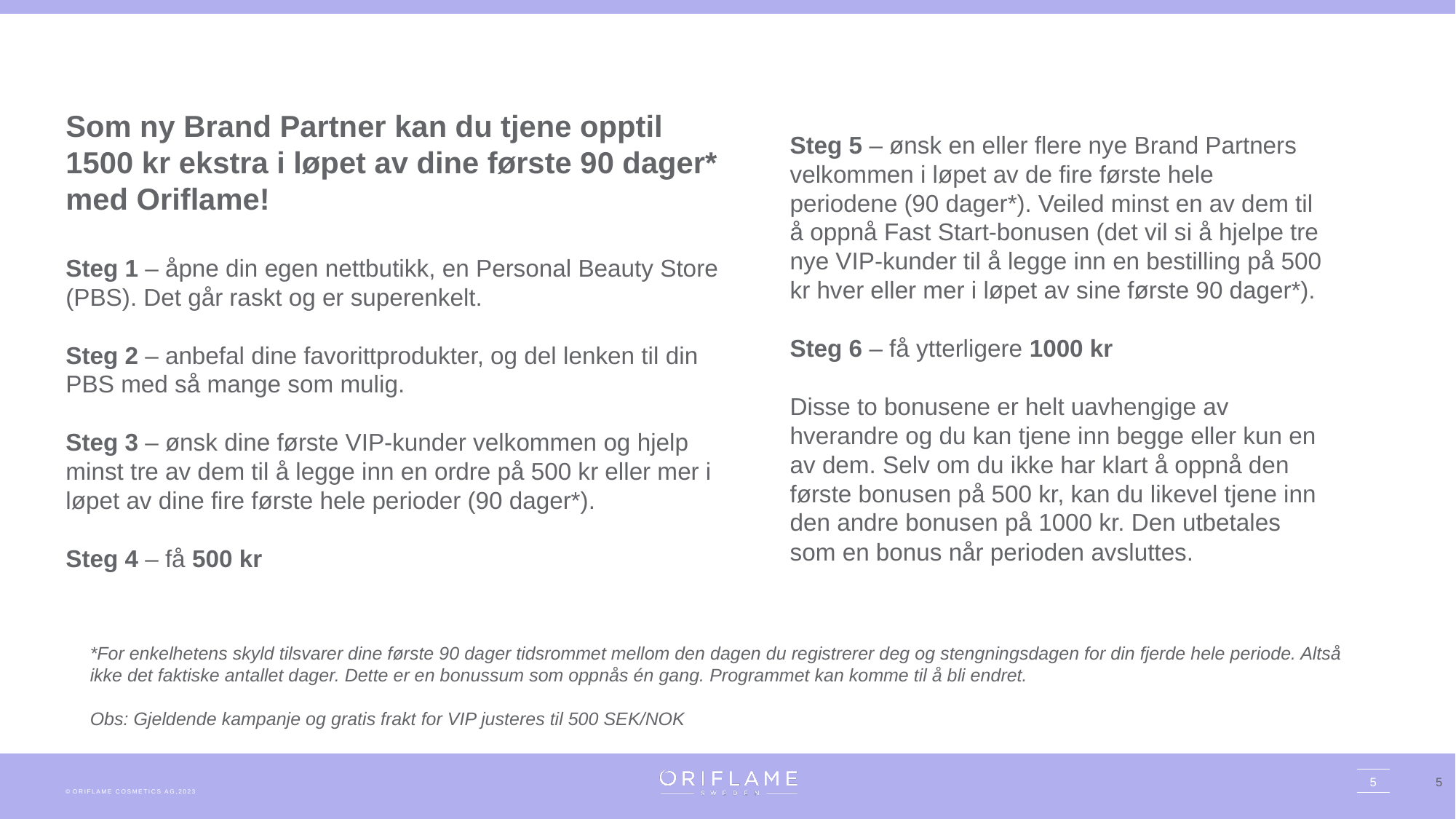

# Som ny Brand Partner kan du tjene opptil 1500 kr ekstra i løpet av dine første 90 dager* med Oriflame! Steg 1 – åpne din egen nettbutikk, en Personal Beauty Store (PBS). Det går raskt og er superenkelt. Steg 2 – anbefal dine favorittprodukter, og del lenken til din PBS med så mange som mulig. Steg 3 – ønsk dine første VIP-kunder velkommen og hjelp minst tre av dem til å legge inn en ordre på 500 kr eller mer i løpet av dine fire første hele perioder (90 dager*). Steg 4 – få 500 kr
Steg 5 – ønsk en eller flere nye Brand Partners velkommen i løpet av de fire første hele periodene (90 dager*). Veiled minst en av dem til å oppnå Fast Start-bonusen (det vil si å hjelpe tre nye VIP-kunder til å legge inn en bestilling på 500 kr hver eller mer i løpet av sine første 90 dager*).

Steg 6 – få ytterligere 1000 kr

Disse to bonusene er helt uavhengige av hverandre og du kan tjene inn begge eller kun en av dem. Selv om du ikke har klart å oppnå den første bonusen på 500 kr, kan du likevel tjene inn den andre bonusen på 1000 kr. Den utbetales som en bonus når perioden avsluttes.
*For enkelhetens skyld tilsvarer dine første 90 dager tidsrommet mellom den dagen du registrerer deg og stengningsdagen for din fjerde hele periode. Altså ikke det faktiske antallet dager. Dette er en bonussum som oppnås én gang. Programmet kan komme til å bli endret.
Obs: Gjeldende kampanje og gratis frakt for VIP justeres til 500 SEK/NOK
5